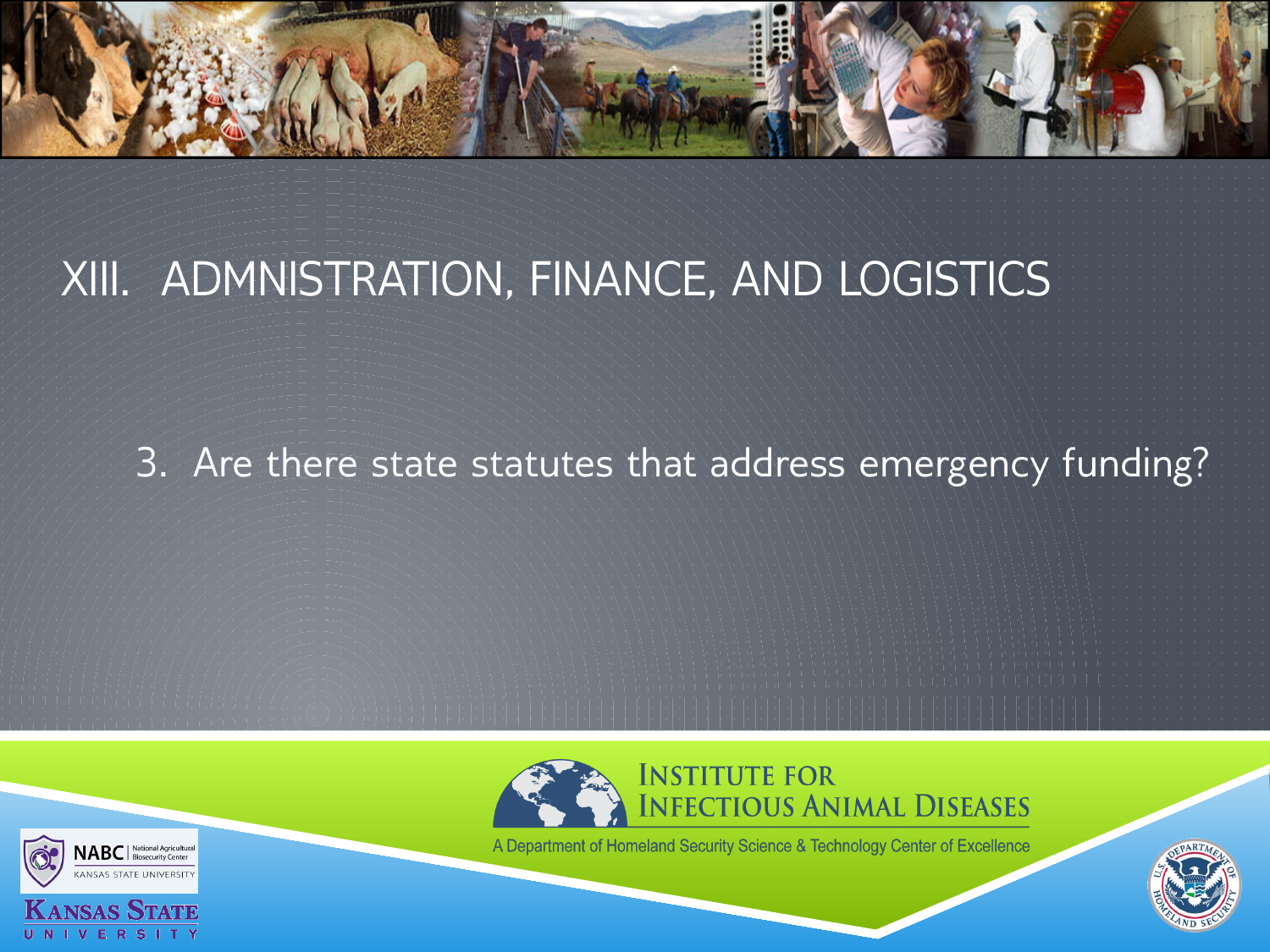

# XIII.  ADMNISTRATION, FINANCE, and LOGISTICS
3.  Are there state statutes that address emergency funding?